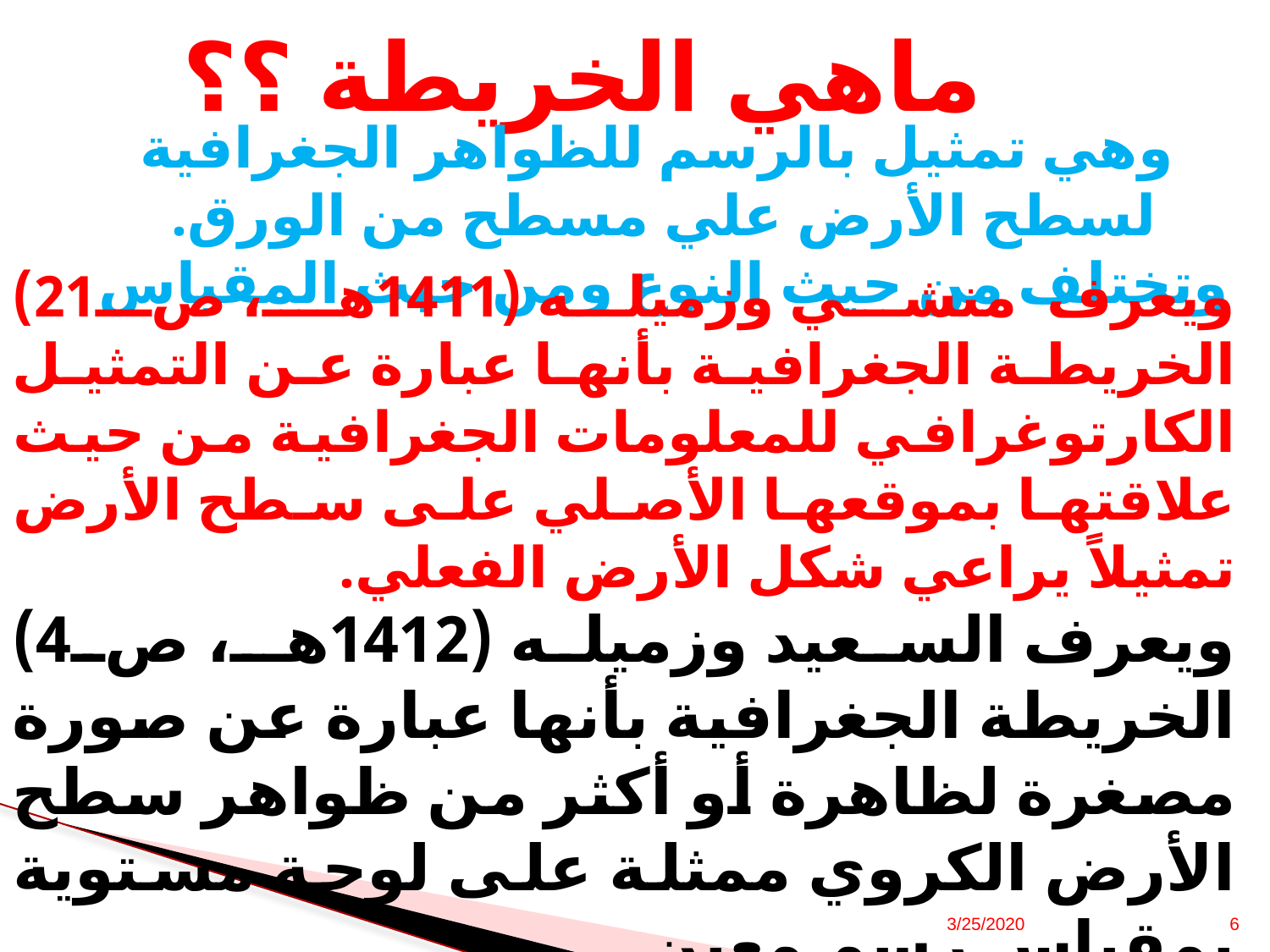

ماهي الخريطة ؟؟

وهي تمثيل بالرسم للظواهر الجغرافية لسطح الأرض علي مسطح من الورق.  وتختلف من حيث النوع ومن حيث المقياس
ويعرف  منشي وزميله (1411هـ، ص21) الخريطة الجغرافية بأنها عبارة عن التمثيل الكارتوغرافي للمعلومات الجغرافية من حيث علاقتها بموقعها الأصلي على سطح الأرض تمثيلاً يراعي شكل الأرض الفعلي.
ويعرف السعيد وزميله (1412هـ، ص4) الخريطة الجغرافية بأنها عبارة عن صورة مصغرة لظاهرة أو أكثر من ظواهر سطح الأرض الكروي ممثلة على لوحة مستوية بمقياس رسم معين.
3/25/2020
6